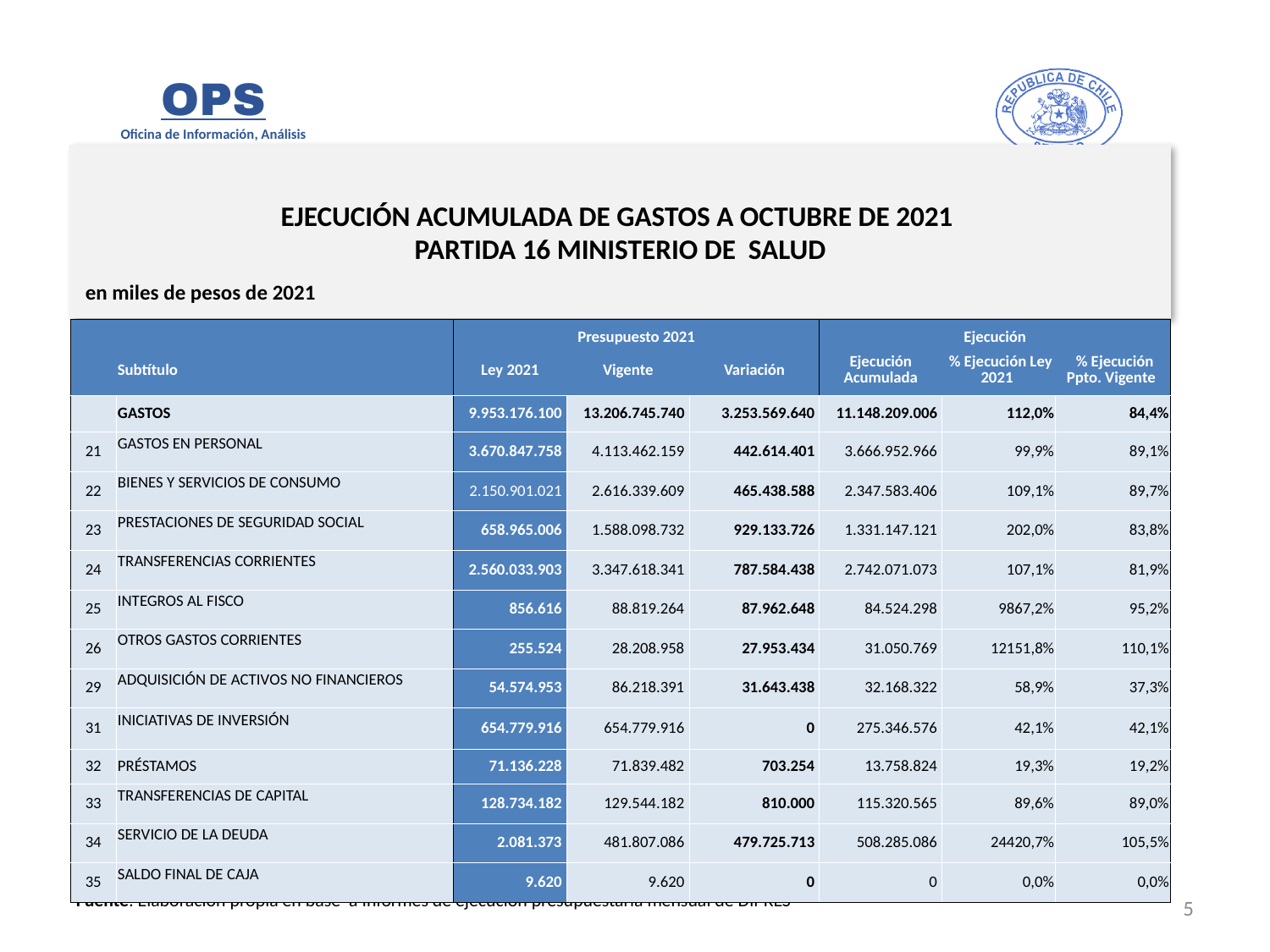

# EJECUCIÓN ACUMULADA DE GASTOS A OCTUBRE DE 2021 PARTIDA 16 MINISTERIO DE  SALUD
en miles de pesos de 2021
|  |  | Presupuesto 2021 |  |  | Ejecución |  |  |
| --- | --- | --- | --- | --- | --- | --- | --- |
|  | Subtítulo | Ley 2021 | Vigente | Variación | Ejecución Acumulada | % Ejecución Ley 2021 | % Ejecución Ppto. Vigente |
|  | GASTOS | 9.953.176.100 | 13.206.745.740 | 3.253.569.640 | 11.148.209.006 | 112,0% | 84,4% |
| 21 | GASTOS EN PERSONAL | 3.670.847.758 | 4.113.462.159 | 442.614.401 | 3.666.952.966 | 99,9% | 89,1% |
| 22 | BIENES Y SERVICIOS DE CONSUMO | 2.150.901.021 | 2.616.339.609 | 465.438.588 | 2.347.583.406 | 109,1% | 89,7% |
| 23 | PRESTACIONES DE SEGURIDAD SOCIAL | 658.965.006 | 1.588.098.732 | 929.133.726 | 1.331.147.121 | 202,0% | 83,8% |
| 24 | TRANSFERENCIAS CORRIENTES | 2.560.033.903 | 3.347.618.341 | 787.584.438 | 2.742.071.073 | 107,1% | 81,9% |
| 25 | INTEGROS AL FISCO | 856.616 | 88.819.264 | 87.962.648 | 84.524.298 | 9867,2% | 95,2% |
| 26 | OTROS GASTOS CORRIENTES | 255.524 | 28.208.958 | 27.953.434 | 31.050.769 | 12151,8% | 110,1% |
| 29 | ADQUISICIÓN DE ACTIVOS NO FINANCIEROS | 54.574.953 | 86.218.391 | 31.643.438 | 32.168.322 | 58,9% | 37,3% |
| 31 | INICIATIVAS DE INVERSIÓN | 654.779.916 | 654.779.916 | 0 | 275.346.576 | 42,1% | 42,1% |
| 32 | PRÉSTAMOS | 71.136.228 | 71.839.482 | 703.254 | 13.758.824 | 19,3% | 19,2% |
| 33 | TRANSFERENCIAS DE CAPITAL | 128.734.182 | 129.544.182 | 810.000 | 115.320.565 | 89,6% | 89,0% |
| 34 | SERVICIO DE LA DEUDA | 2.081.373 | 481.807.086 | 479.725.713 | 508.285.086 | 24420,7% | 105,5% |
| 35 | SALDO FINAL DE CAJA | 9.620 | 9.620 | 0 | 0 | 0,0% | 0,0% |
5